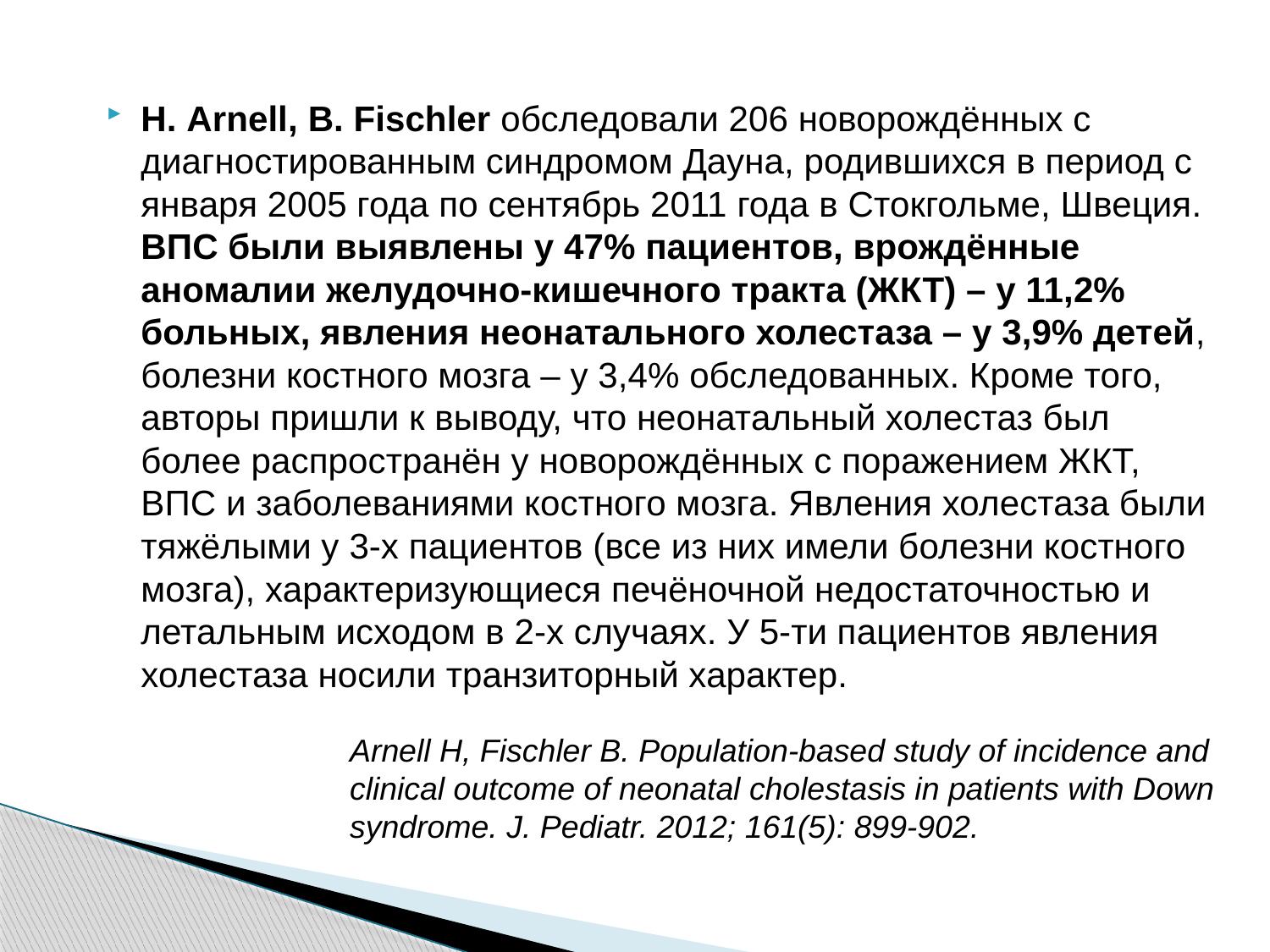

H. Arnell, B. Fischler обследовали 206 новорождённых с диагностированным синдромом Дауна, родившихся в период с января 2005 года по сентябрь 2011 года в Стокгольме, Швеция. ВПС были выявлены у 47% пациентов, врождённые аномалии желудочно-кишечного тракта (ЖКТ) – у 11,2% больных, явления неонатального холестаза – у 3,9% детей, болезни костного мозга – у 3,4% обследованных. Кроме того, авторы пришли к выводу, что неонатальный холестаз был более распространён у новорождённых с поражением ЖКТ, ВПС и заболеваниями костного мозга. Явления холестаза были тяжёлыми у 3-х пациентов (все из них имели болезни костного мозга), характеризующиеся печёночной недостаточностью и летальным исходом в 2-х случаях. У 5-ти пациентов явления холестаза носили транзиторный характер.

Arnell H, Fischler B. Population-based study of incidence and clinical outcome of neonatal cholestasis in patients with Down syndrome. J. Pediatr. 2012; 161(5): 899-902.